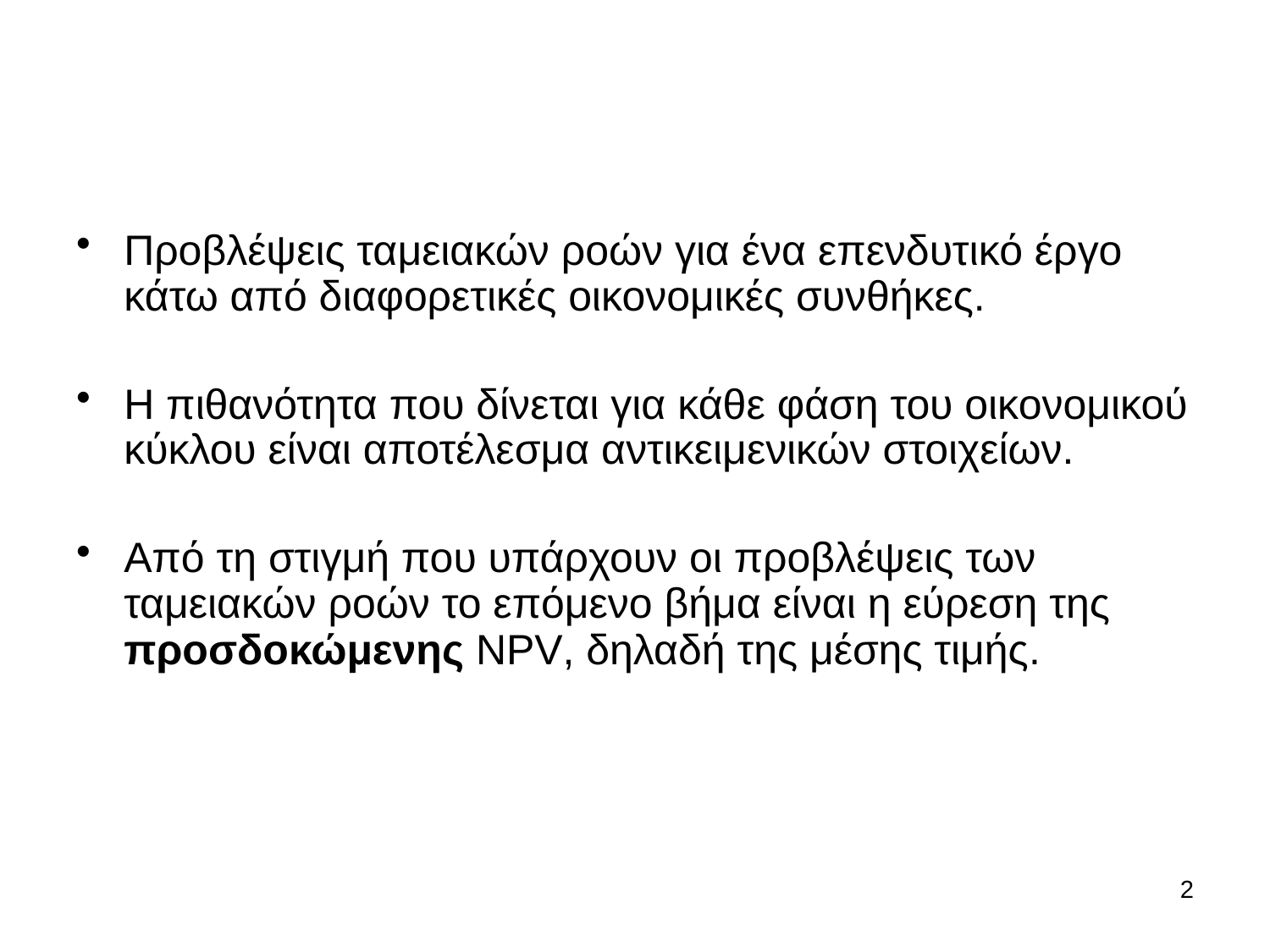

#
Προβλέψεις ταμειακών ροών για ένα επενδυτικό έργο κάτω από διαφορετικές οικονομικές συνθήκες.

Η πιθανότητα που δίνεται για κάθε φάση του οικονομικού κύκλου είναι αποτέλεσμα αντικειμενικών στοιχείων.

Από τη στιγμή που υπάρχουν οι προβλέψεις των ταμειακών ροών το επόμενο βήμα είναι η εύρεση της προσδοκώμενης NPV, δηλαδή της μέσης τιμής.
2